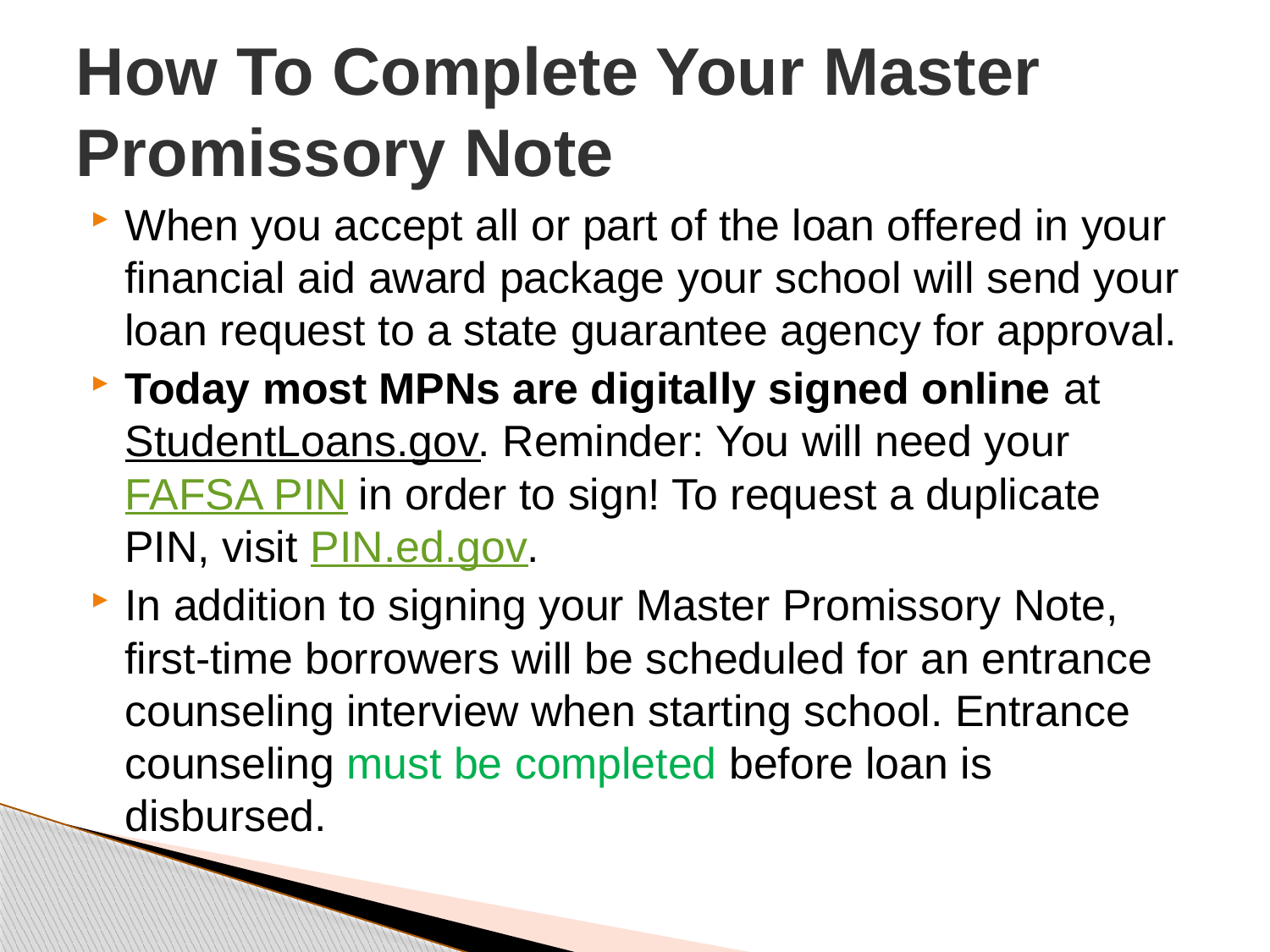

# How To Complete Your Master Promissory Note
When you accept all or part of the loan offered in your financial aid award package your school will send your loan request to a state guarantee agency for approval.
Today most MPNs are digitally signed online at StudentLoans.gov. Reminder: You will need your FAFSA PIN in order to sign! To request a duplicate PIN, visit PIN.ed.gov.
In addition to signing your Master Promissory Note, first-time borrowers will be scheduled for an entrance counseling interview when starting school. Entrance counseling must be completed before loan is disbursed.